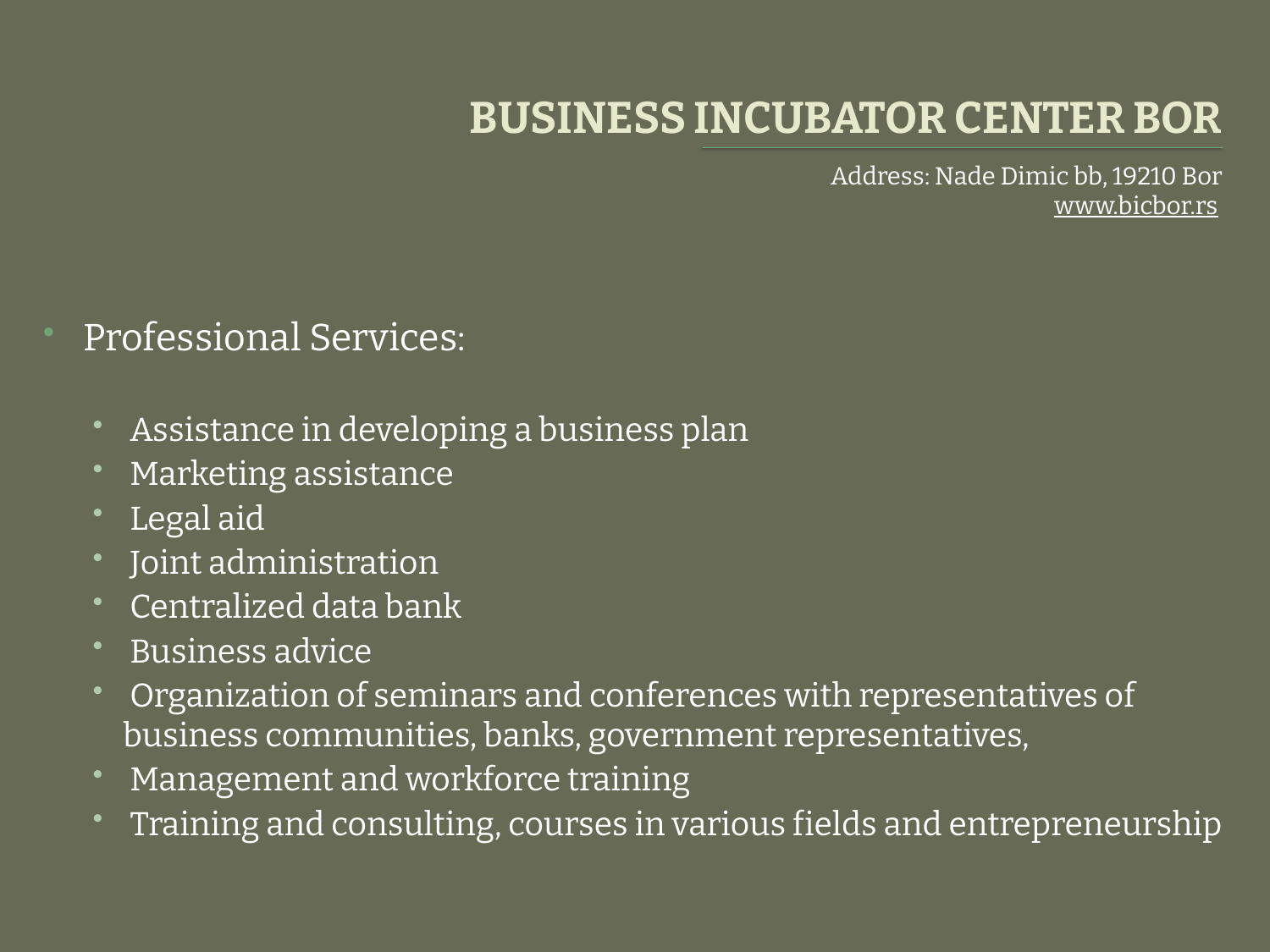

# BUSINESS INCUBATOR CENTER BOR
Address: Nade Dimic bb, 19210 Bor
www.bicbor.rs

Professional Services:

 Assistance in developing a business plan
 Marketing assistance
 Legal aid
 Joint administration
 Centralized data bank
 Business advice
 Organization of seminars and conferences with representatives of business communities, banks, government representatives,
 Management and workforce training
 Training and consulting, courses in various fields and entrepreneurship